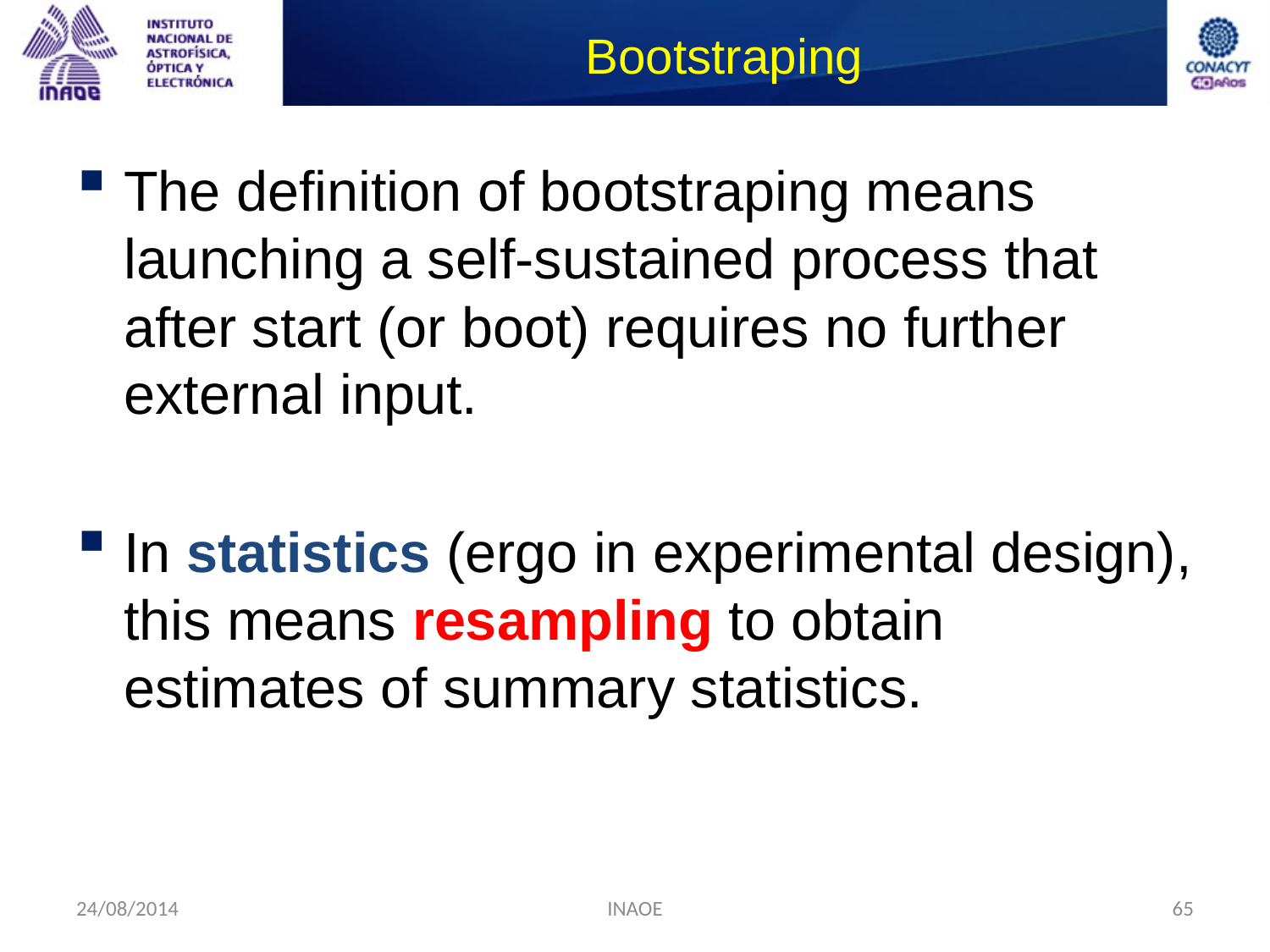

# Bootstraping
The definition of bootstraping means launching a self-sustained process that after start (or boot) requires no further external input.

In statistics (ergo in experimental design), this means resampling to obtain estimates of summary statistics.
24/08/2014
INAOE
65